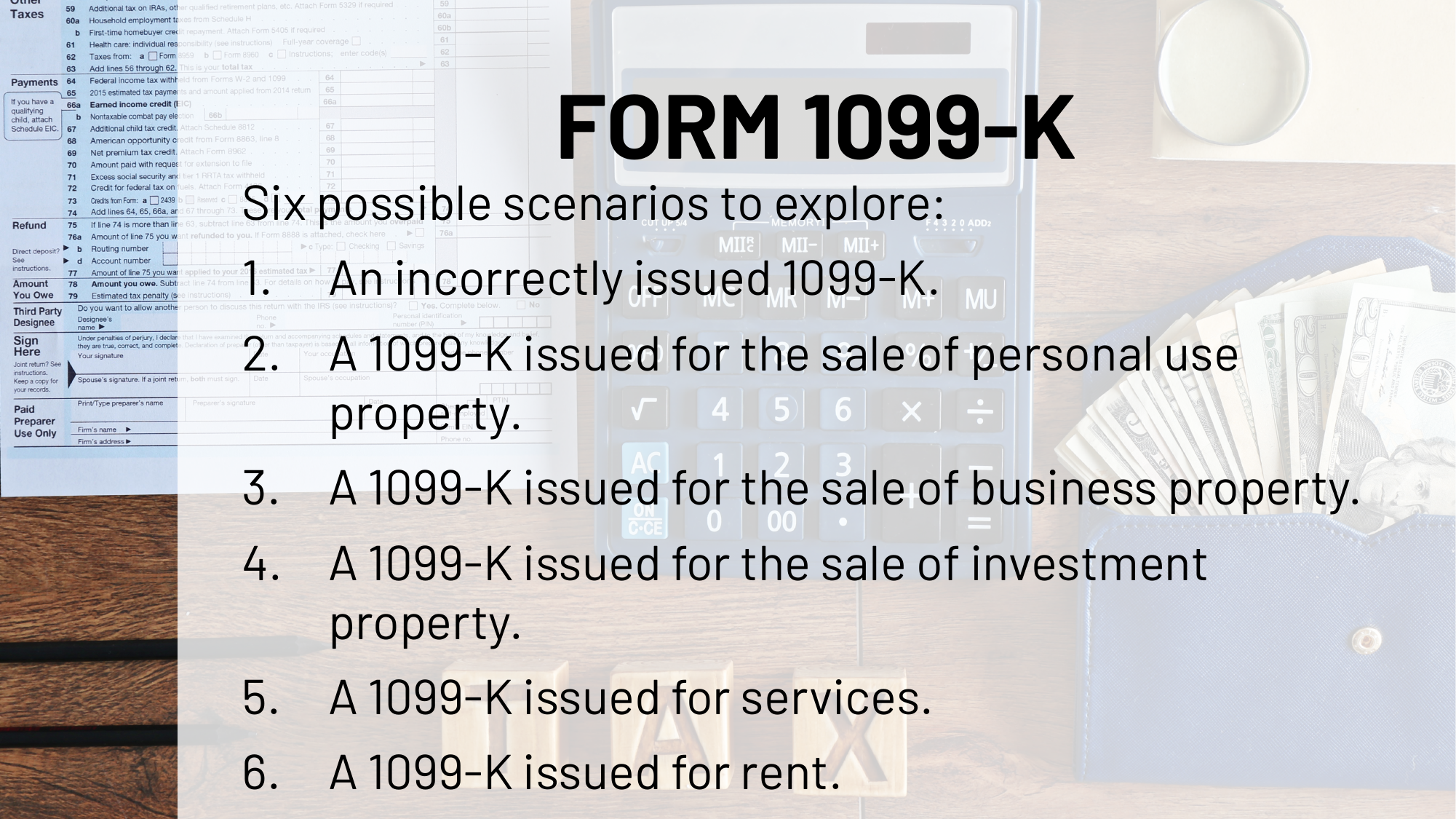

# FORM 1099-K
Six possible scenarios to explore:
An incorrectly issued 1099-K.
A 1099-K issued for the sale of personal use property.
A 1099-K issued for the sale of business property.
A 1099-K issued for the sale of investment property.
A 1099-K issued for services.
A 1099-K issued for rent.